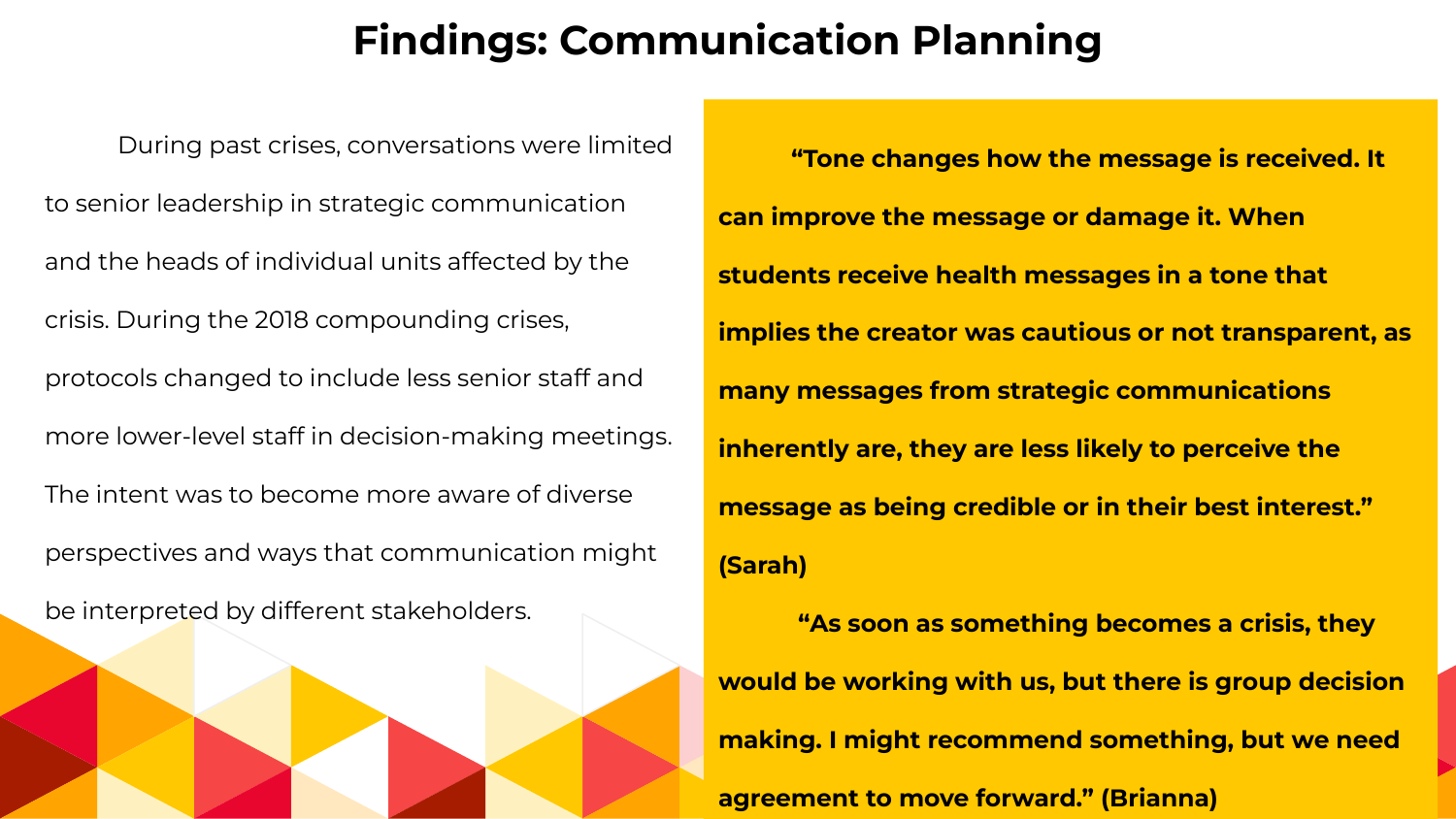

# Findings: Communication Planning
During past crises, conversations were limited to senior leadership in strategic communication and the heads of individual units affected by the crisis. During the 2018 compounding crises, protocols changed to include less senior staff and more lower-level staff in decision-making meetings. The intent was to become more aware of diverse perspectives and ways that communication might be interpreted by different stakeholders.
“Tone changes how the message is received. It can improve the message or damage it. When students receive health messages in a tone that implies the creator was cautious or not transparent, as many messages from strategic communications inherently are, they are less likely to perceive the message as being credible or in their best interest.” (Sarah)
 “As soon as something becomes a crisis, they would be working with us, but there is group decision making. I might recommend something, but we need agreement to move forward.” (Brianna)

11